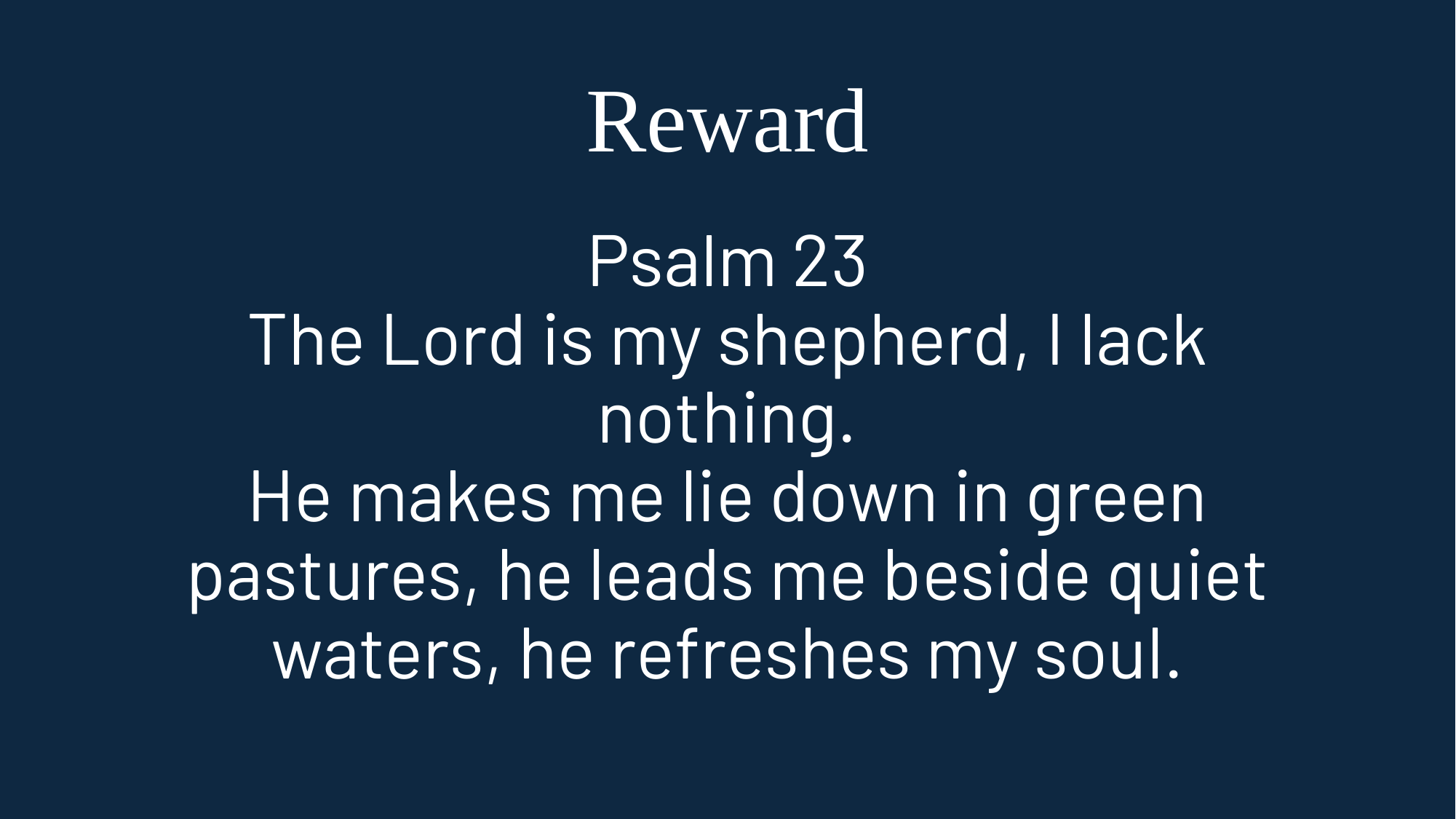

# Reward
Psalm 23
The Lord is my shepherd, I lack nothing.
He makes me lie down in green pastures, he leads me beside quiet waters, he refreshes my soul.